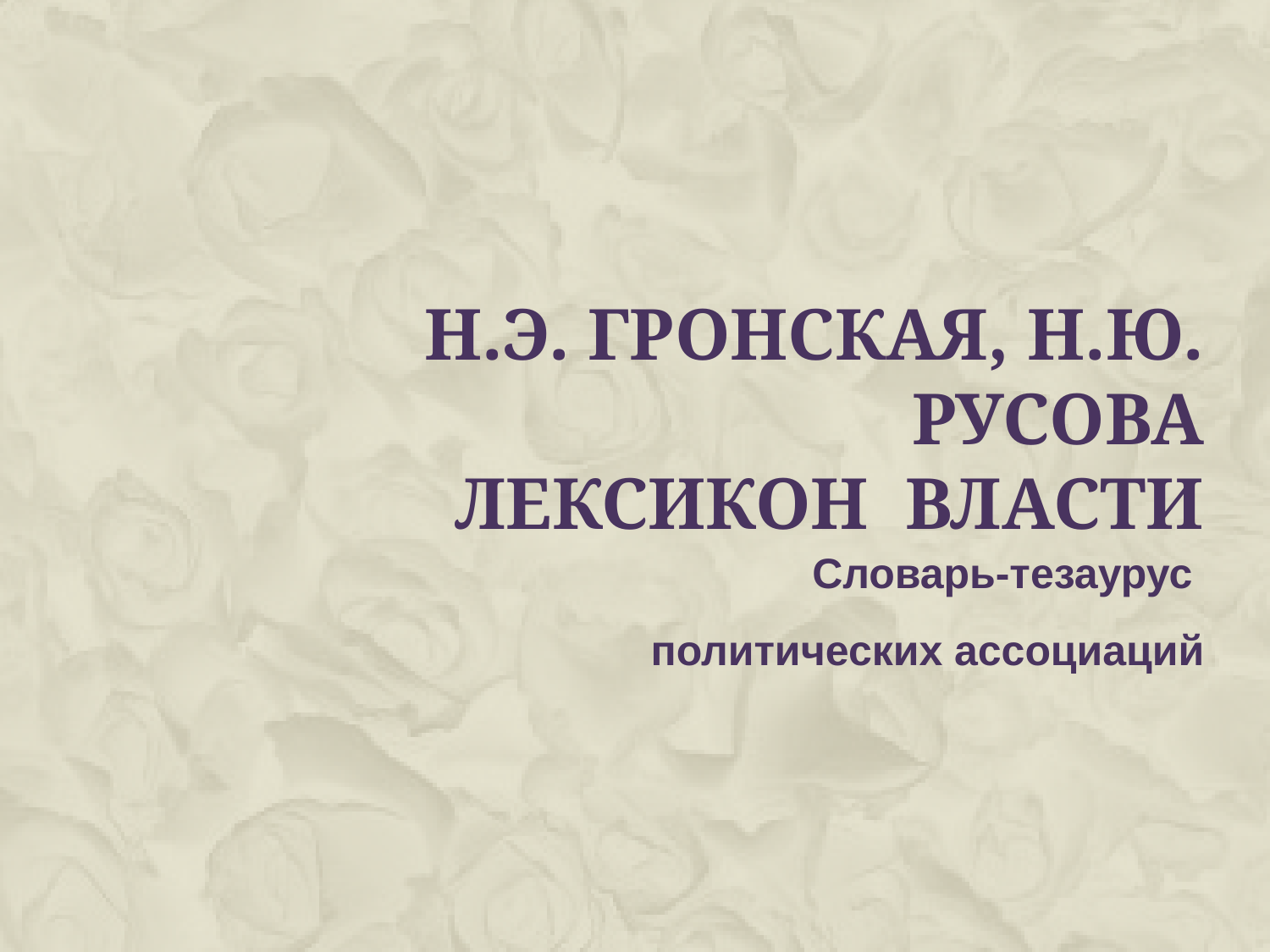

# Н.Э. Гронская, Н.Ю. Русова ЛЕКСИКОН  ВЛАСТИ
Словарь-тезаурус
политических ассоциаций